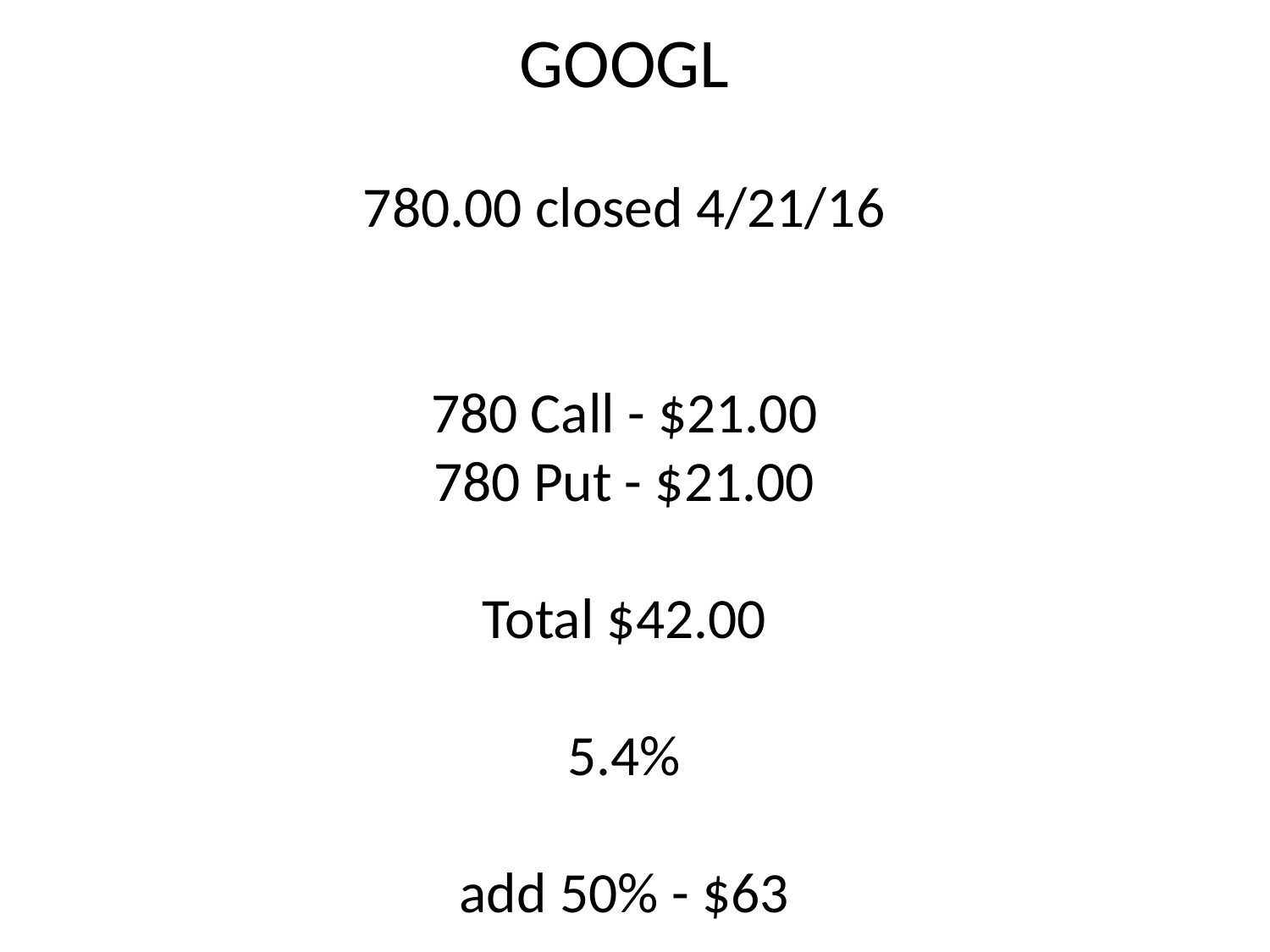

# GOOGL 780.00 closed 4/21/16 780 Call - $21.00 780 Put - $21.00 Total $42.00 5.4% add 50% - $63